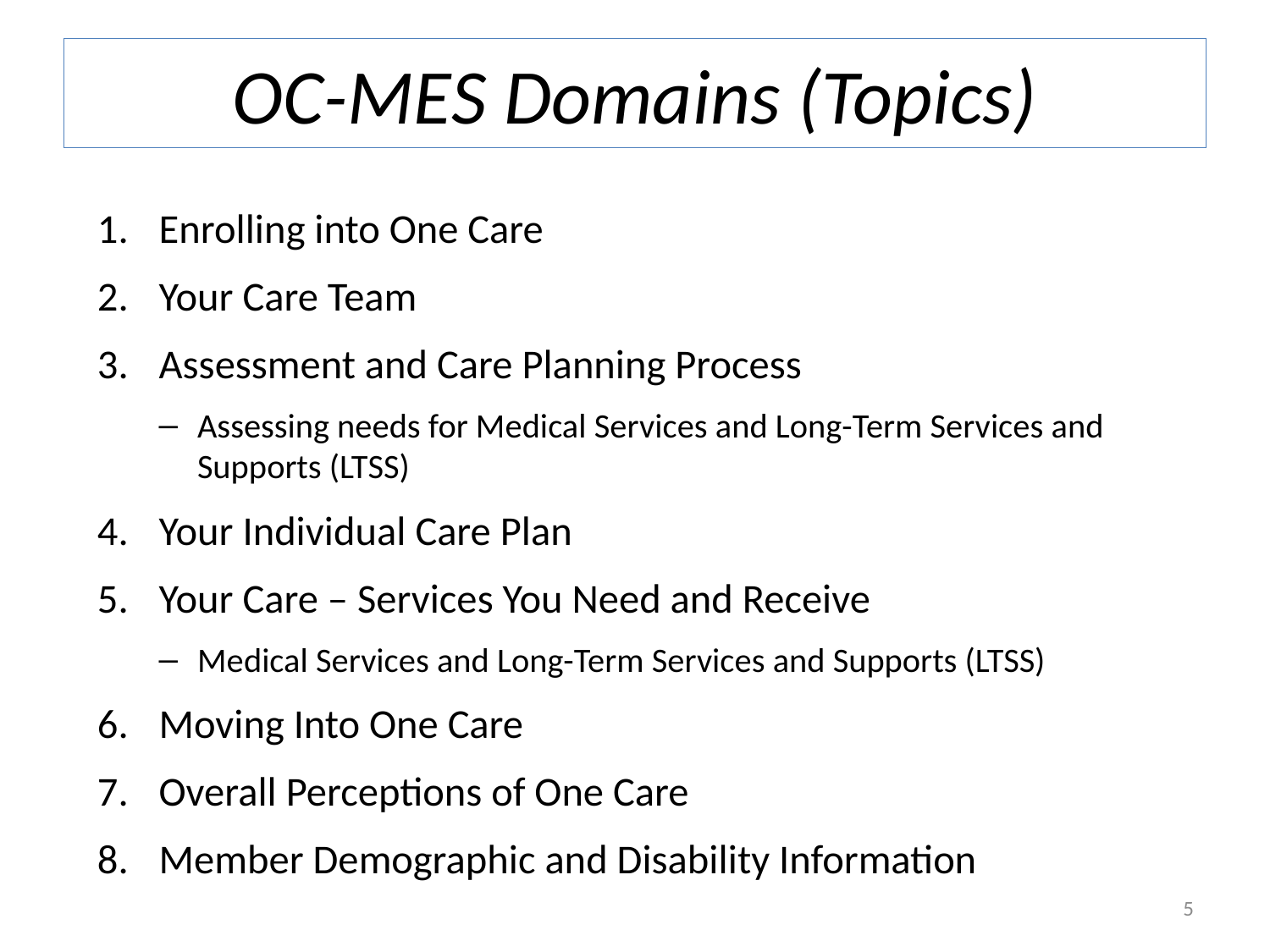

# OC-MES Domains (Topics)
Enrolling into One Care
Your Care Team
Assessment and Care Planning Process
Assessing needs for Medical Services and Long-Term Services and Supports (LTSS)
Your Individual Care Plan
Your Care – Services You Need and Receive
Medical Services and Long-Term Services and Supports (LTSS)
Moving Into One Care
Overall Perceptions of One Care
Member Demographic and Disability Information

5